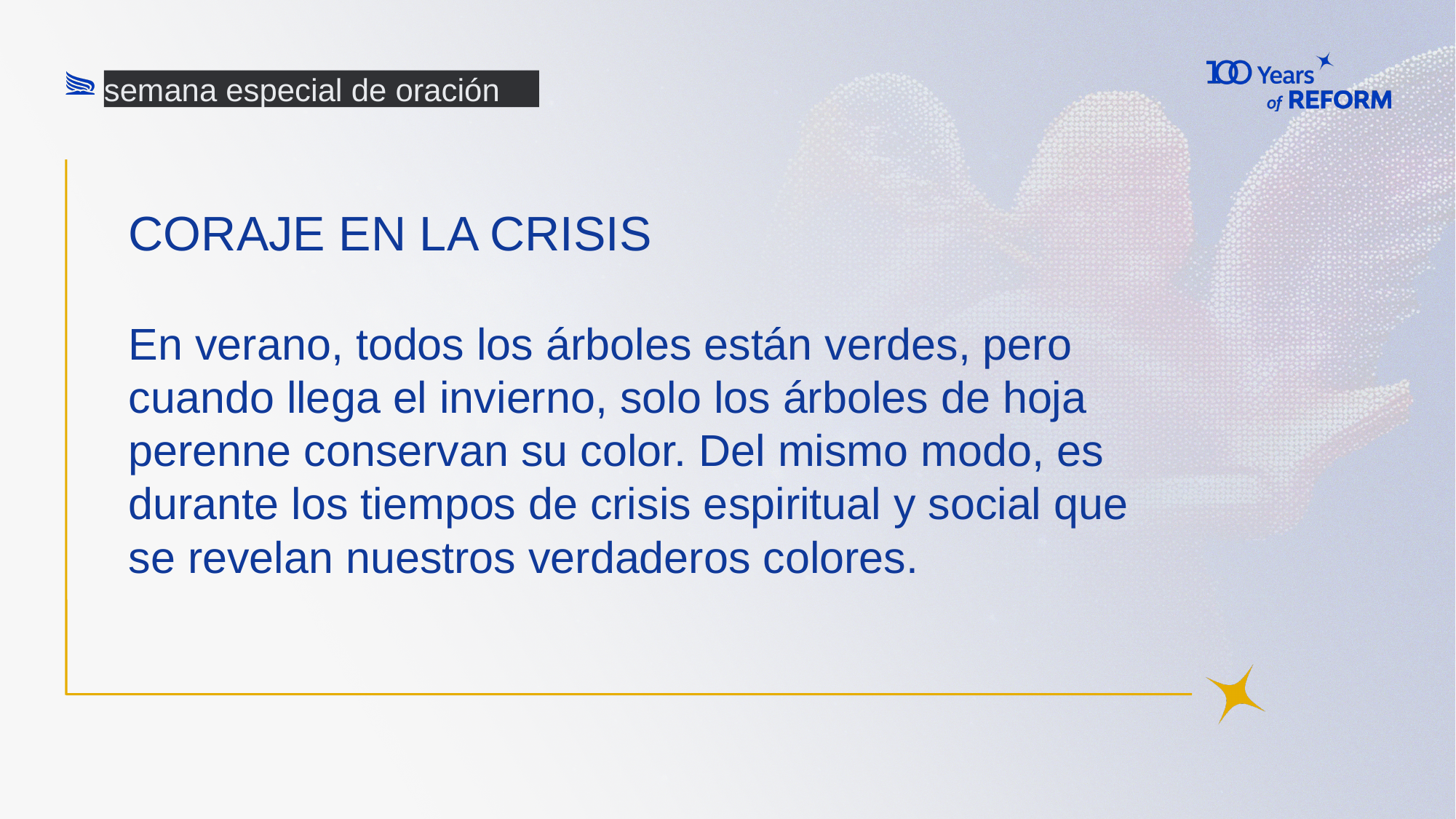

semana especial de oración
# Coraje en la crisis

En verano, todos los árboles están verdes, pero cuando llega el invierno, solo los árboles de hoja perenne conservan su color. Del mismo modo, es durante los tiempos de crisis espiritual y social que se revelan nuestros verdaderos colores.